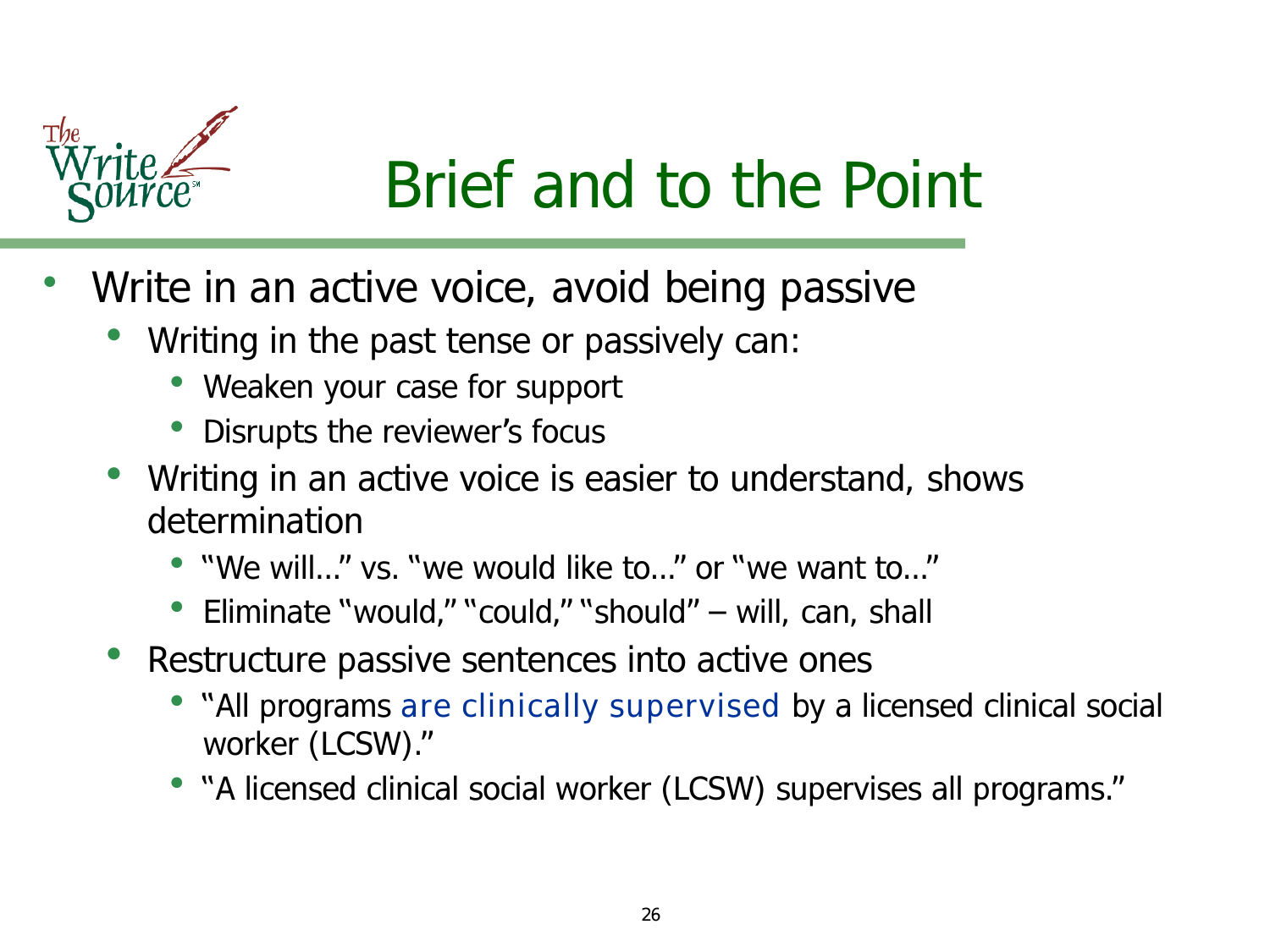

# Brief and to the Point
Write in an active voice, avoid being passive
Writing in the past tense or passively can:
Weaken your case for support
Disrupts the reviewer’s focus
Writing in an active voice is easier to understand, shows determination
“We will…” vs. “we would like to…” or “we want to…”
Eliminate “would,” “could,” “should” – will, can, shall
Restructure passive sentences into active ones
“All programs are clinically supervised by a licensed clinical social worker (LCSW).”
“A licensed clinical social worker (LCSW) supervises all programs.”

26